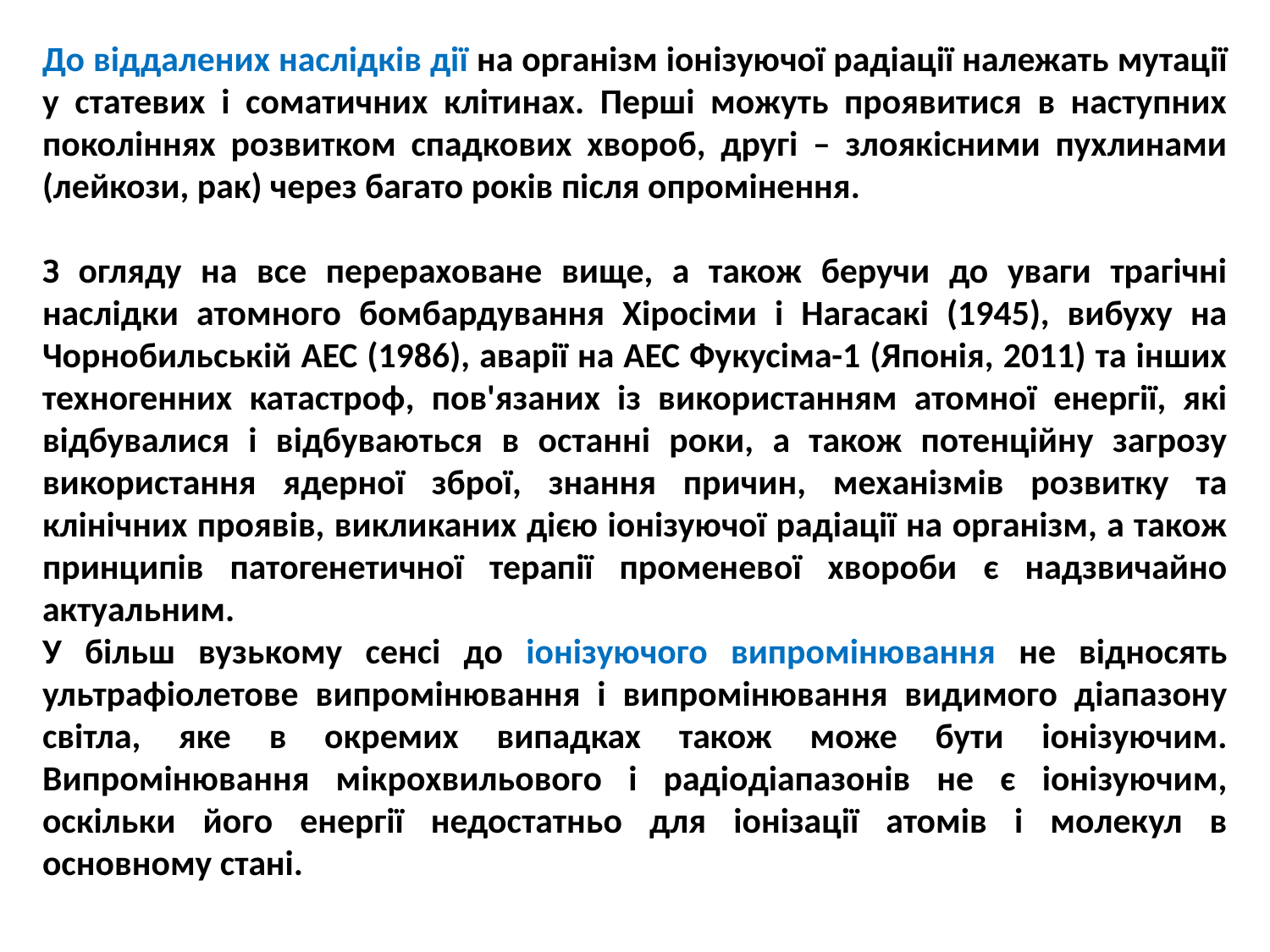

До віддалених наслідків дії на організм іонізуючої радіації належать мутації у статевих і соматичних клітинах. Перші можуть проявитися в наступних поколіннях розвитком спадкових хвороб, другі – злоякісними пухлинами (лейкози, рак) через багато років після опромінення.

З огляду на все перераховане вище, а також беручи до уваги трагічні наслідки атомного бомбардування Хіросіми і Нагасакі (1945), вибуху на Чорнобильській АЕС (1986), аварії на АЕС Фукусіма-1 (Японія, 2011) та інших техногенних катастроф, пов'язаних із використанням атомної енергії, які відбувалися і відбуваються в останні роки, а також потенційну загрозу використання ядерної зброї, знання причин, механізмів розвитку та клінічних проявів, викликаних дією іонізуючої радіації на організм, а також принципів патогенетичної терапії променевої хвороби є надзвичайно актуальним.
У більш вузькому сенсі до іонізуючого випромінювання не відносять ультрафіолетове випромінювання і випромінювання видимого діапазону світла, яке в окремих випадках також може бути іонізуючим. Випромінювання мікрохвильового і радіодіапазонів не є іонізуючим, оскільки його енергії недостатньо для іонізації атомів і молекул в основному стані.